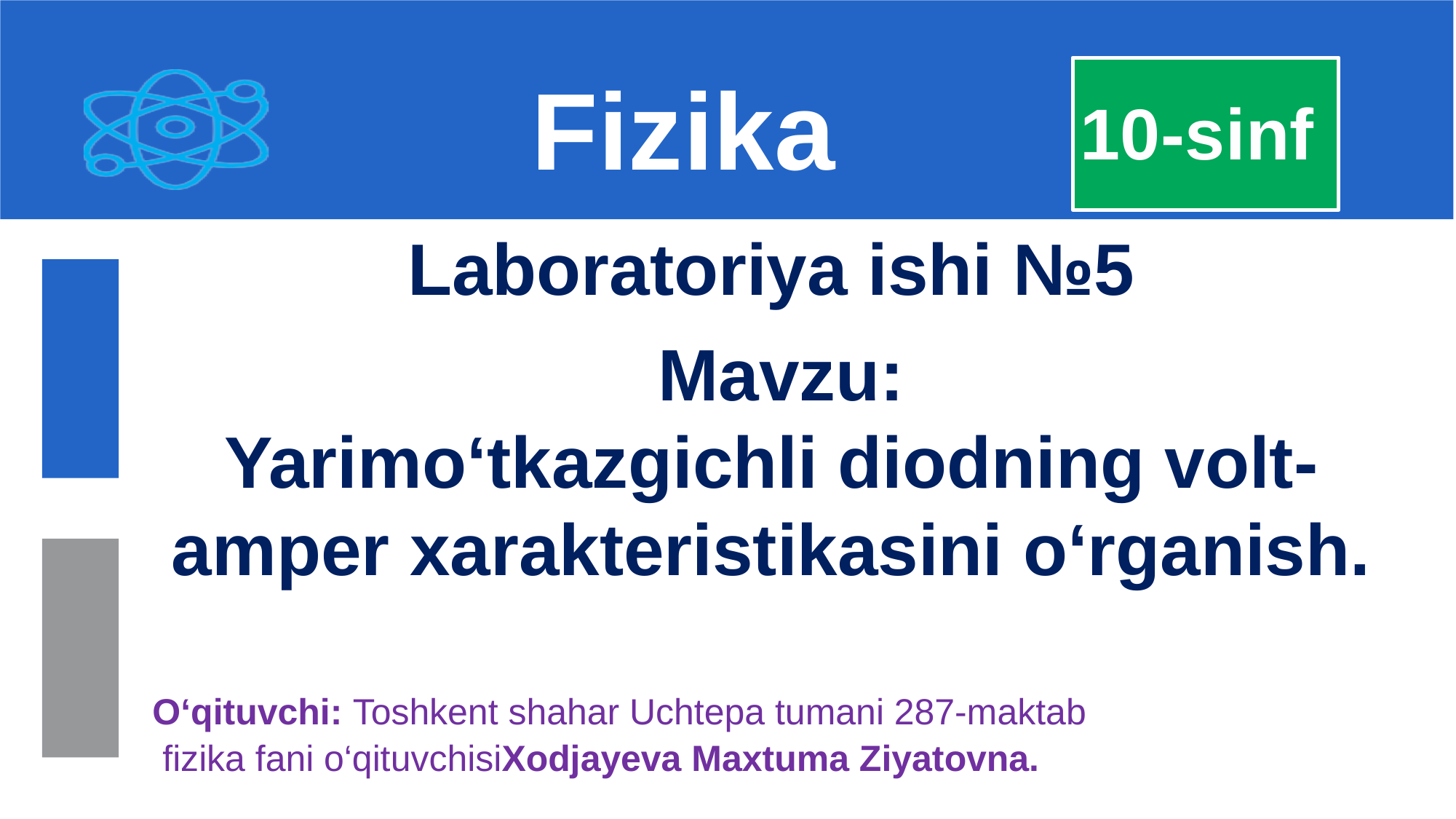

Fizika

10-sinf
Laboratoriya ishi №5
  Mavzu:
Yarimo‘tkazgichli diodning volt-amper xarakteristikasini o‘rganish.

O‘qituvchi: Toshkent shahar Uchtepa tumani 287-maktab
 fizika fani o‘qituvchisiXodjayeva Maxtuma Ziyatovna.